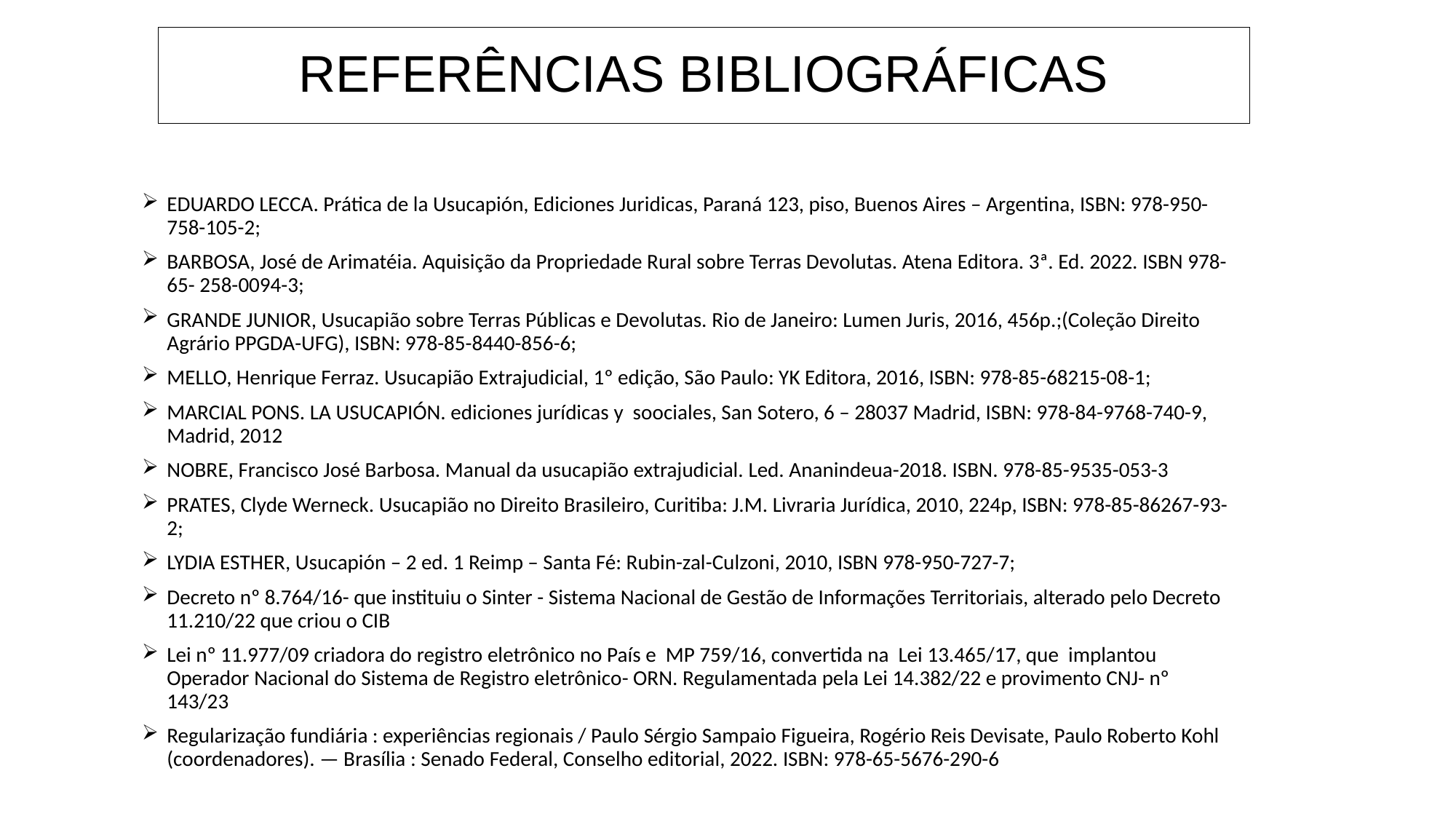

REFERÊNCIAS BIBLIOGRÁFICAS
EDUARDO LECCA. Prática de la Usucapión, Ediciones Juridicas, Paraná 123, piso, Buenos Aires – Argentina, ISBN: 978-950-758-105-2;
BARBOSA, José de Arimatéia. Aquisição da Propriedade Rural sobre Terras Devolutas. Atena Editora. 3ª. Ed. 2022. ISBN 978-65- 258-0094-3;
GRANDE JUNIOR, Usucapião sobre Terras Públicas e Devolutas. Rio de Janeiro: Lumen Juris, 2016, 456p.;(Coleção Direito Agrário PPGDA-UFG), ISBN: 978-85-8440-856-6;
MELLO, Henrique Ferraz. Usucapião Extrajudicial, 1º edição, São Paulo: YK Editora, 2016, ISBN: 978-85-68215-08-1;
MARCIAL PONS. LA USUCAPIÓN. ediciones jurídicas y  soociales, San Sotero, 6 – 28037 Madrid, ISBN: 978-84-9768-740-9, Madrid, 2012
NOBRE, Francisco José Barbosa. Manual da usucapião extrajudicial. Led. Ananindeua-2018. ISBN. 978-85-9535-053-3
PRATES, Clyde Werneck. Usucapião no Direito Brasileiro, Curitiba: J.M. Livraria Jurídica, 2010, 224p, ISBN: 978-85-86267-93-2;
LYDIA ESTHER, Usucapión – 2 ed. 1 Reimp – Santa Fé: Rubin-zal-Culzoni, 2010, ISBN 978-950-727-7;
Decreto nº 8.764/16- que instituiu o Sinter - Sistema Nacional de Gestão de Informações Territoriais, alterado pelo Decreto 11.210/22 que criou o CIB
Lei nº 11.977/09 criadora do registro eletrônico no País e  MP 759/16, convertida na  Lei 13.465/17, que  implantou Operador Nacional do Sistema de Registro eletrônico- ORN. Regulamentada pela Lei 14.382/22 e provimento CNJ- nº 143/23
Regularização fundiária : experiências regionais / Paulo Sérgio Sampaio Figueira, Rogério Reis Devisate, Paulo Roberto Kohl (coordenadores). — Brasília : Senado Federal, Conselho editorial, 2022. ISBN: 978-65-5676-290-6